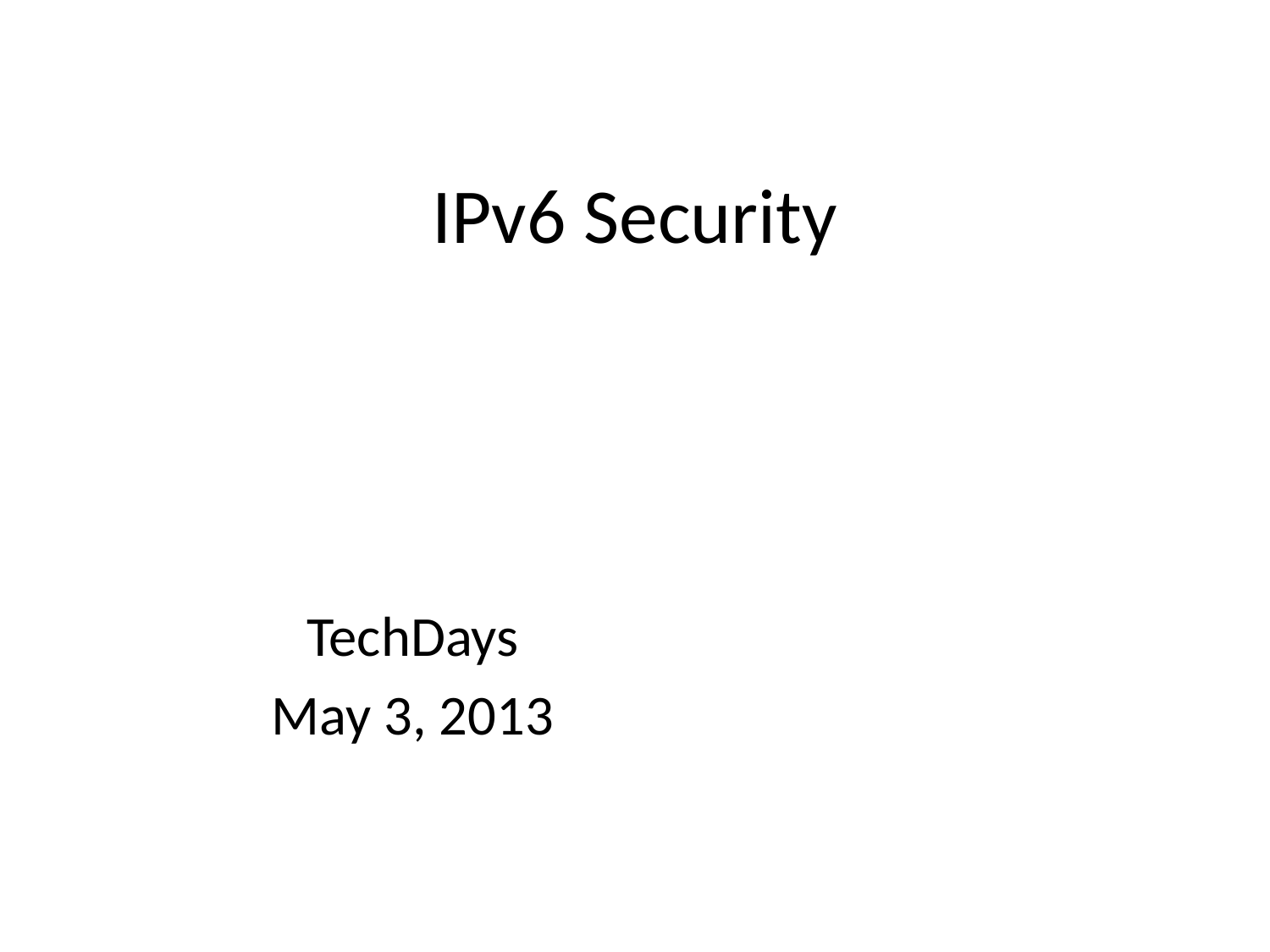

# IPv6 Security
TechDays
May 3, 2013